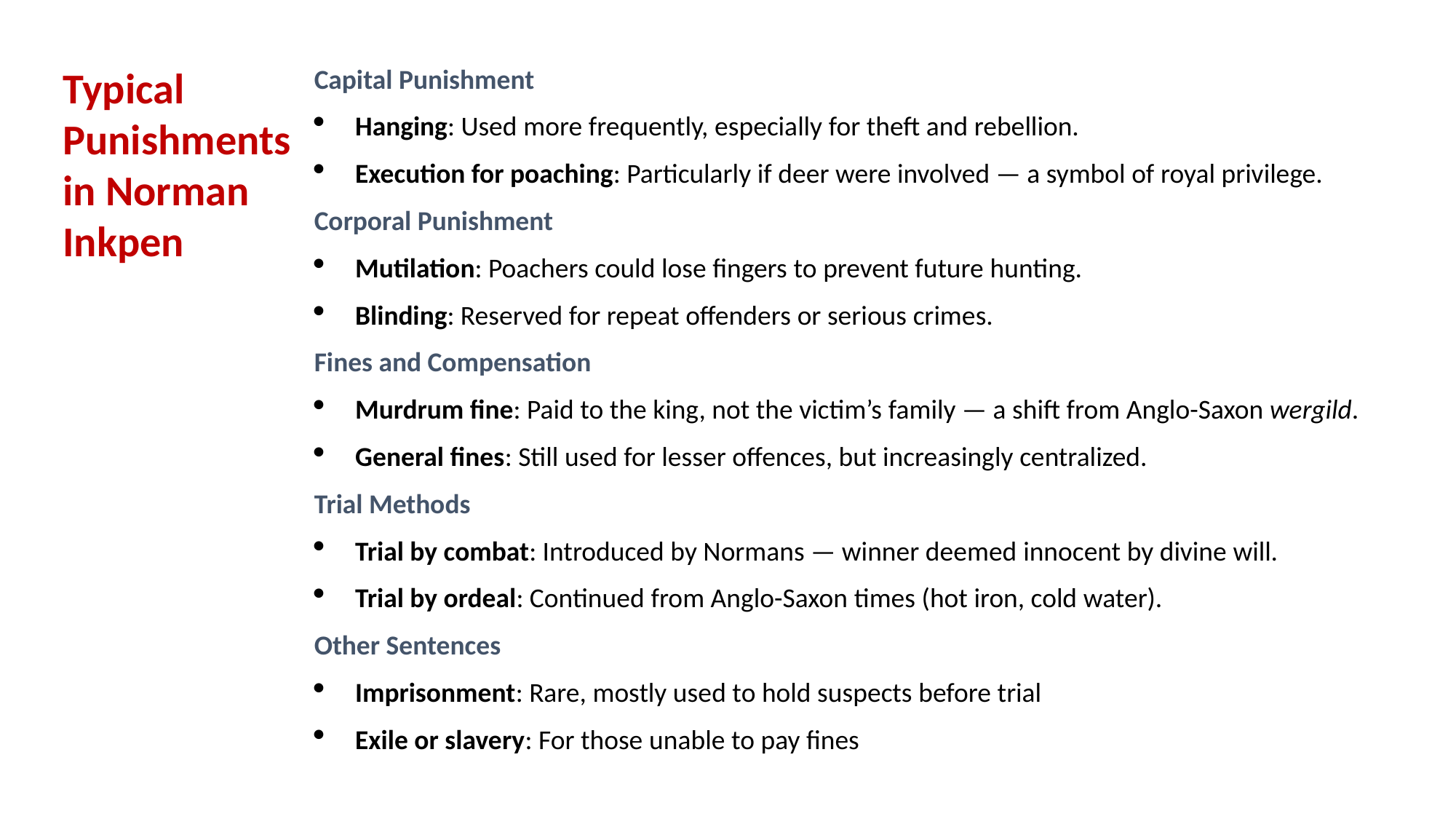

Capital Punishment
Hanging: Used more frequently, especially for theft and rebellion.
Execution for poaching: Particularly if deer were involved — a symbol of royal privilege.
Corporal Punishment
Mutilation: Poachers could lose fingers to prevent future hunting.
Blinding: Reserved for repeat offenders or serious crimes.
Fines and Compensation
Murdrum fine: Paid to the king, not the victim’s family — a shift from Anglo-Saxon wergild.
General fines: Still used for lesser offences, but increasingly centralized.
Trial Methods
Trial by combat: Introduced by Normans — winner deemed innocent by divine will.
Trial by ordeal: Continued from Anglo-Saxon times (hot iron, cold water).
Other Sentences
Imprisonment: Rare, mostly used to hold suspects before trial
Exile or slavery: For those unable to pay fines
Typical Punishments
in Norman Inkpen